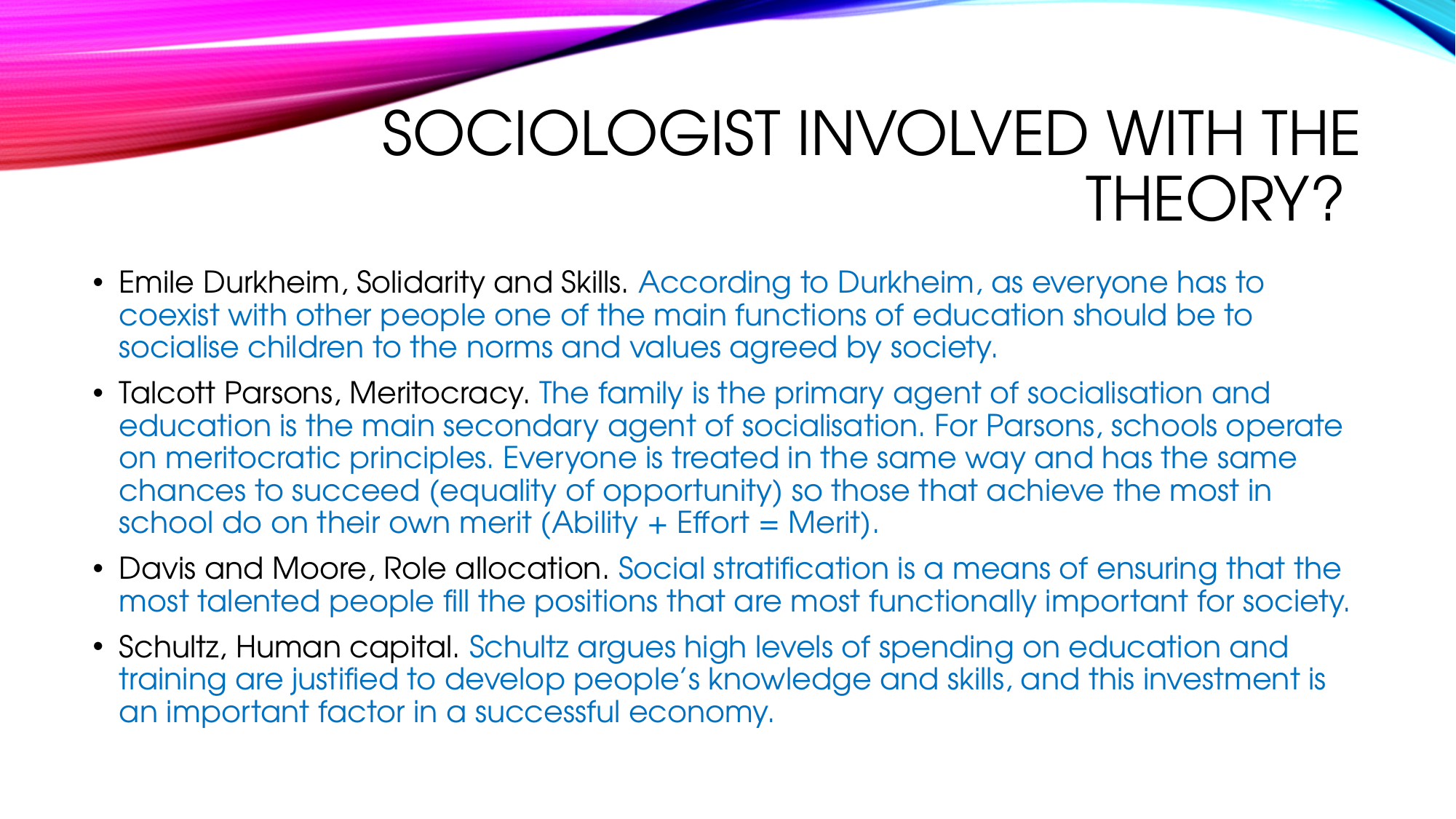

# Sociologist involved with the theory?
Emile Durkheim, Solidarity and Skills. According to Durkheim, as everyone has to coexist with other people one of the main functions of education should be to socialise children to the norms and values agreed by society.
Talcott Parsons, Meritocracy. The family is the primary agent of socialisation and education is the main secondary agent of socialisation. For Parsons, schools operate on meritocratic principles. Everyone is treated in the same way and has the same chances to succeed (equality of opportunity) so those that achieve the most in school do on their own merit (Ability + Effort = Merit).
Davis and Moore, Role allocation. Social stratification is a means of ensuring that the most talented people fill the positions that are most functionally important for society.
Schultz, Human capital. Schultz argues high levels of spending on education and training are justified to develop people’s knowledge and skills, and this investment is an important factor in a successful economy.